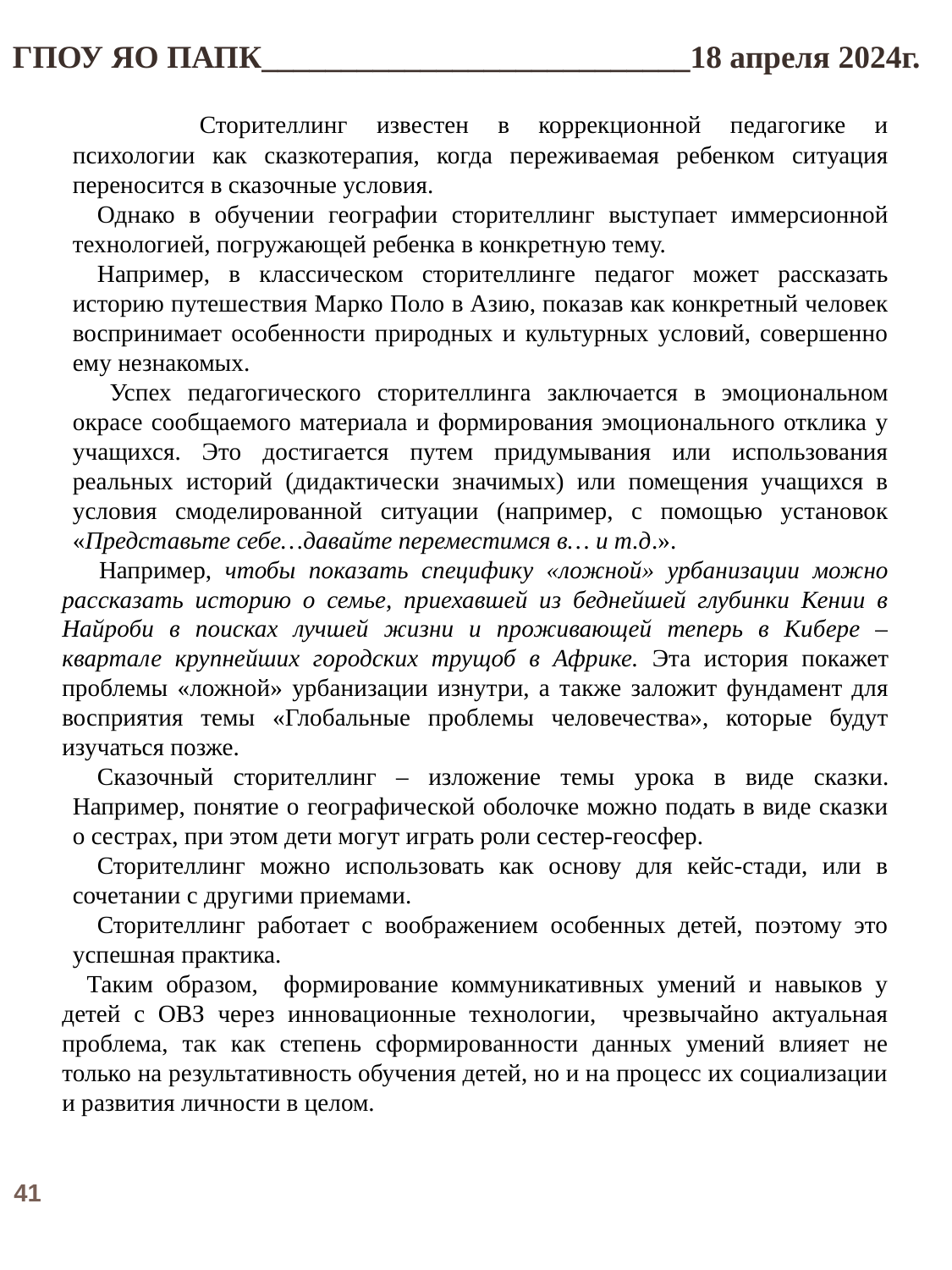

ГПОУ ЯО ПАПК___________________________18 апреля 2024г.
	Сторителлинг известен в коррекционной педагогике и психологии как сказкотерапия, когда переживаемая ребенком ситуация переносится в сказочные условия.
Однако в обучении географии сторителлинг выступает иммерсионной технологией, погружающей ребенка в конкретную тему.
Например, в классическом сторителлинге педагог может рассказать историю путешествия Марко Поло в Азию, показав как конкретный человек воспринимает особенности природных и культурных условий, совершенно ему незнакомых.
Успех педагогического сторителлинга заключается в эмоциональном окрасе сообщаемого материала и формирования эмоционального отклика у учащихся. Это достигается путем придумывания или использования реальных историй (дидактически значимых) или помещения учащихся в условия смоделированной ситуации (например, с помощью установок «Представьте себе…давайте переместимся в… и т.д.».
Например, чтобы показать специфику «ложной» урбанизации можно рассказать историю о семье, приехавшей из беднейшей глубинки Кении в Найроби в поисках лучшей жизни и проживающей теперь в Кибере – квартале крупнейших городских трущоб в Африке. Эта история покажет проблемы «ложной» урбанизации изнутри, а также заложит фундамент для восприятия темы «Глобальные проблемы человечества», которые будут изучаться позже.
Сказочный сторителлинг – изложение темы урока в виде сказки. Например, понятие о географической оболочке можно подать в виде сказки о сестрах, при этом дети могут играть роли сестер-геосфер.
Сторителлинг можно использовать как основу для кейс-стади, или в сочетании с другими приемами.
Сторителлинг работает с воображением особенных детей, поэтому это успешная практика.
Таким образом,  формирование коммуникативных умений и навыков у детей с ОВЗ через инновационные технологии,  чрезвычайно актуальная проблема, так как степень сформированности данных умений влияет не только на результативность обучения детей, но и на процесс их социализации и развития личности в целом.

41